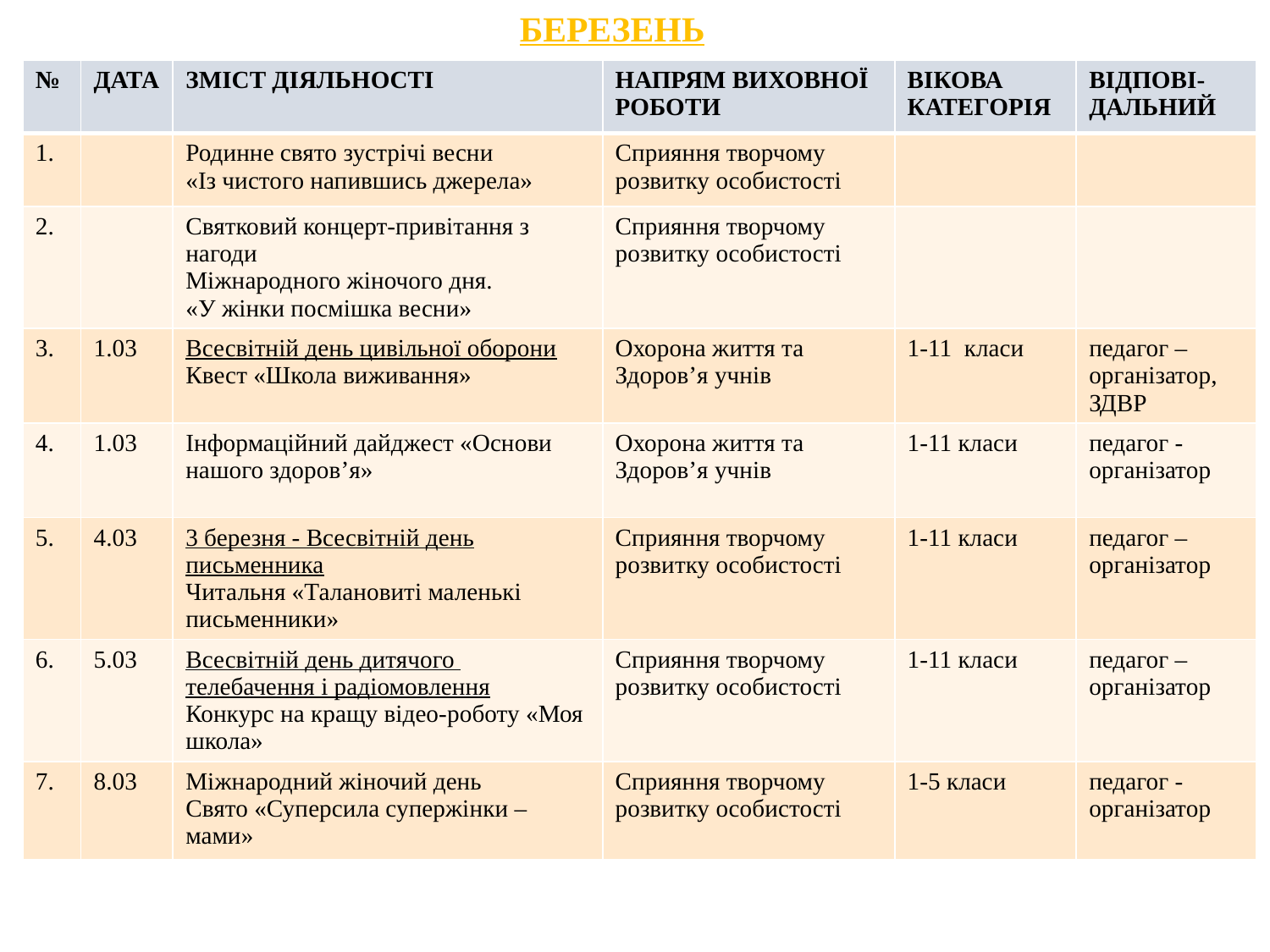

БЕРЕЗЕНЬ
| № | ДАТА | ЗМІСТ ДІЯЛЬНОСТІ | НАПРЯМ ВИХОВНОЇ РОБОТИ | ВІКОВА КАТЕГОРІЯ | ВІДПОВІ-ДАЛЬНИЙ |
| --- | --- | --- | --- | --- | --- |
| 1. |  | Родинне свято зустрічі весни «Із чистого напившись джерела» | Сприяння творчому розвитку особистості |  |  |
| 2. |  | Святковий концерт-привітання з нагоди Міжнародного жіночого дня. «У жінки посмішка весни» | Сприяння творчому розвитку особистості |  |  |
| 3. | 1.03 | Всесвітній день цивільної оборони Квест «Школа виживання» | Охорона життя та Здоров’я учнів | 1-11 класи | педагог –організатор, ЗДВР |
| 4. | 1.03 | Інформаційний дайджест «Основи нашого здоров’я» | Охорона життя та Здоров’я учнів | 1-11 класи | педагог -організатор |
| 5. | 4.03 | 3 березня - Всесвітній день письменника Читальня «Талановиті маленькі письменники» | Сприяння творчому розвитку особистості | 1-11 класи | педагог –організатор |
| 6. | 5.03 | Всесвітній день дитячого телебачення і радіомовлення Конкурс на кращу відео-роботу «Моя школа» | Сприяння творчому розвитку особистості | 1-11 класи | педагог –організатор |
| 7. | 8.03 | Міжнародний жіночий день Свято «Суперсила супержінки – мами» | Сприяння творчому розвитку особистості | 1-5 класи | педагог -організатор |